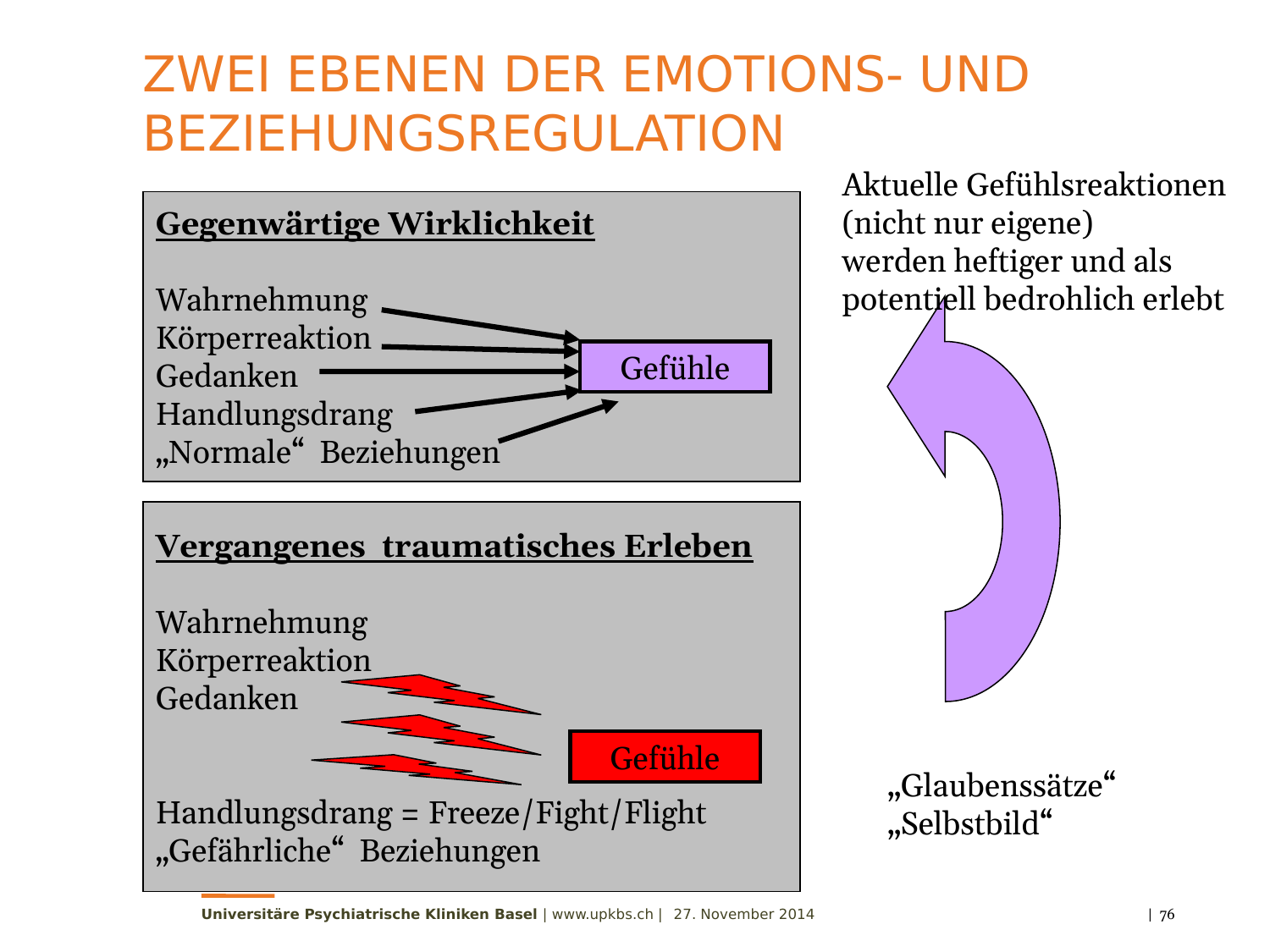

Zwei Ebenen der Emotions- und Beziehungsregulation
Aktuelle Gefühlsreaktionen
(nicht nur eigene)
werden heftiger und als
potentiell bedrohlich erlebt
Gegenwärtige Wirklichkeit

Wahrnehmung
Körperreaktion
Gedanken
Handlungsdrang
„Normale“  Beziehungen

Gefühle

Vergangenes  traumatisches Erleben

Wahrnehmung
Körperreaktion
Gedanken

Handlungsdrang = Freeze/Fight/Flight
„Gefährliche“  Beziehungen

Gefühle

„Glaubenssätze“
„Selbstbild“
Universitäre Psychiatrische Kliniken Basel | www.upkbs.ch |
27. November 2014
    |  76